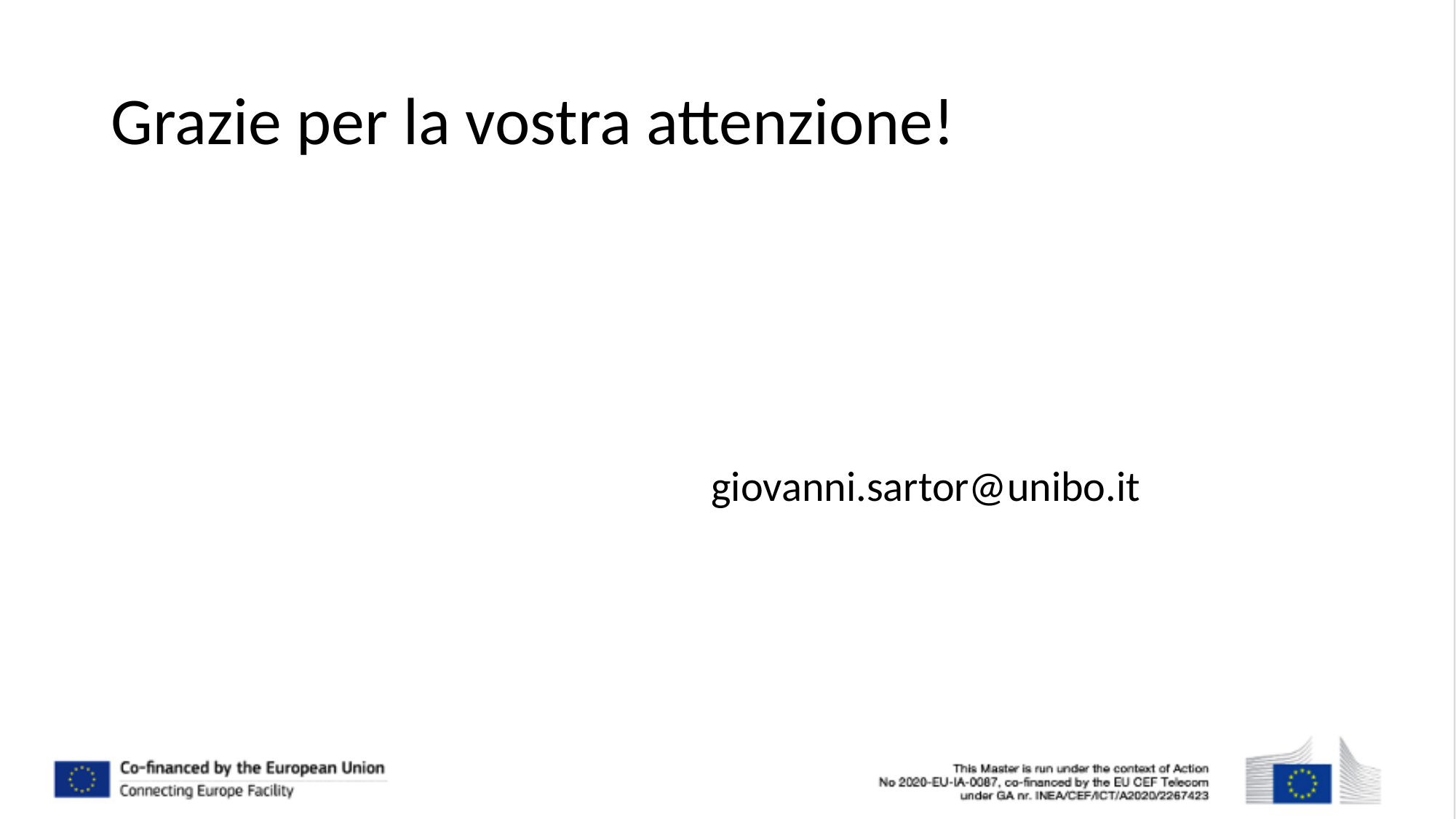

# Grazie per la vostra attenzione!

				giovanni.sartor@unibo.it